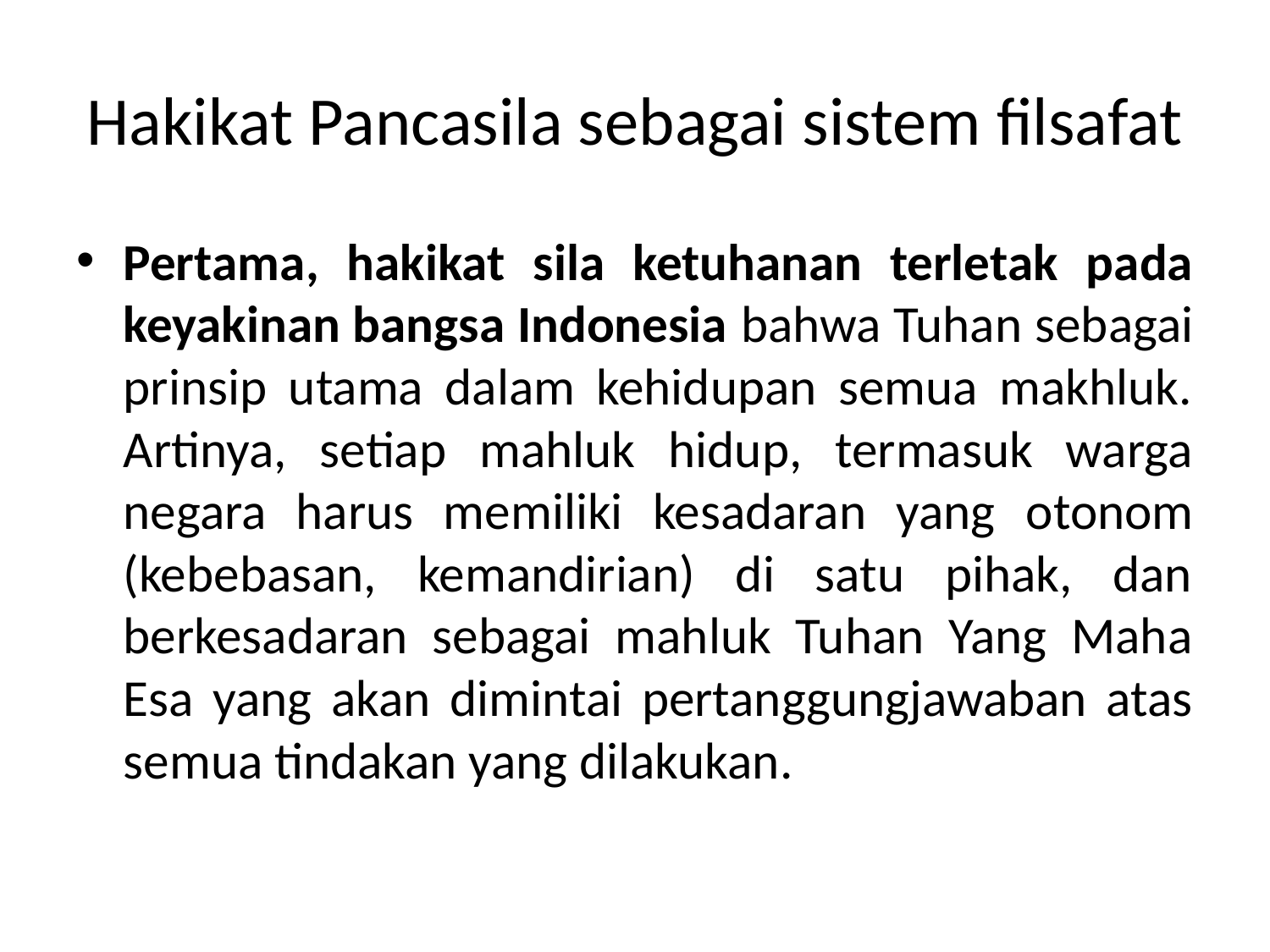

# Hakikat Pancasila sebagai sistem filsafat
Pertama, hakikat sila ketuhanan terletak pada keyakinan bangsa Indonesia bahwa Tuhan sebagai prinsip utama dalam kehidupan semua makhluk. Artinya, setiap mahluk hidup, termasuk warga negara harus memiliki kesadaran yang otonom (kebebasan, kemandirian) di satu pihak, dan berkesadaran sebagai mahluk Tuhan Yang Maha Esa yang akan dimintai pertanggungjawaban atas semua tindakan yang dilakukan.